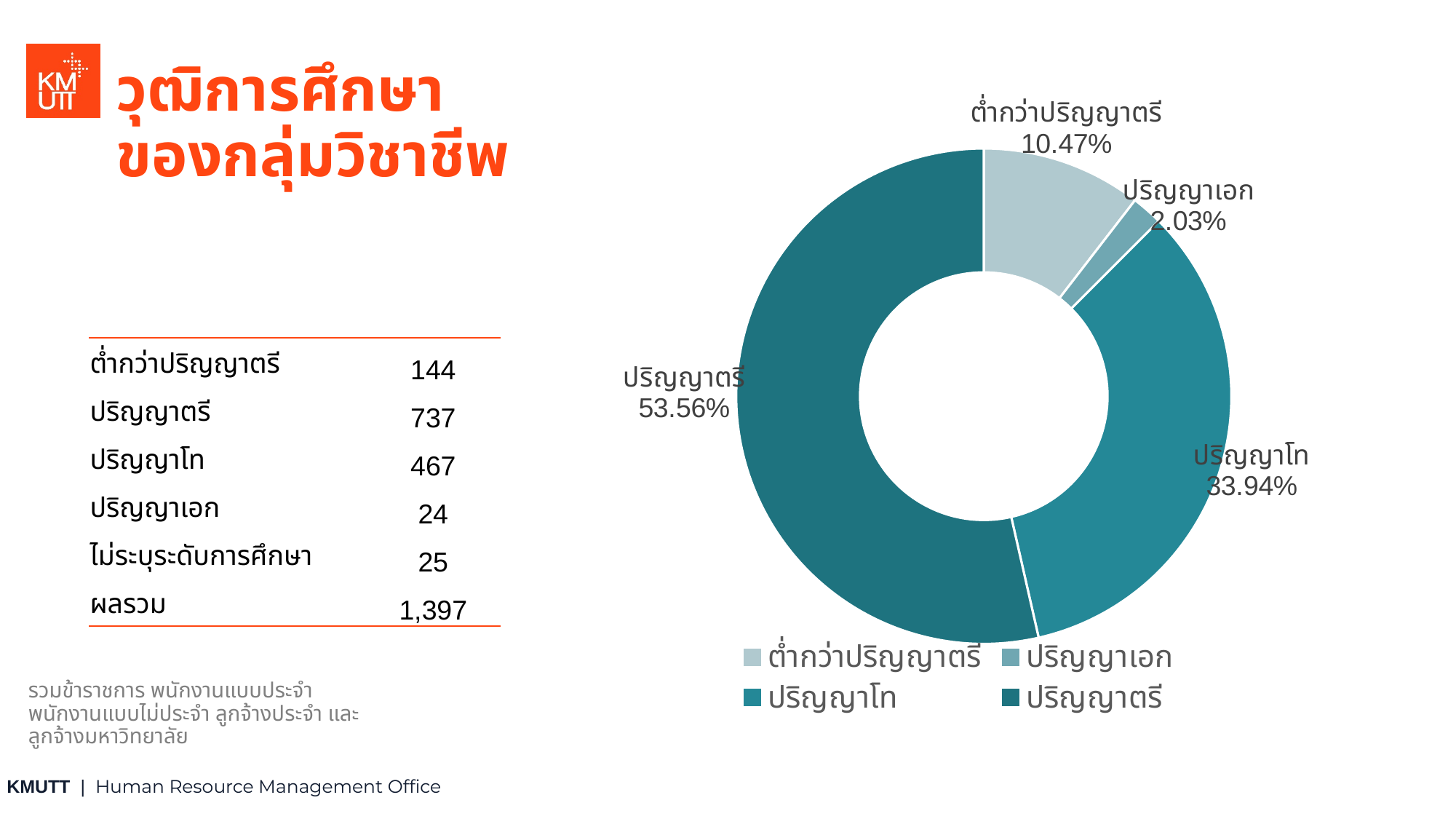

# วุฒิการศึกษาของกลุ่มวิชาชีพ

### Chart

| Category | Sales |
|---|---|
| ต่ำกว่าปริญญาตรี | 144.0 |
| ปริญญาเอก | 28.0 |
| ปริญญาโท | 467.0 |
| ปริญญาตรี | 737.0 |
| ต่ำกว่าปริญญาตรี | 144 |
| --- | --- |
| ปริญญาตรี | 737 |
| ปริญญาโท | 467 |
| ปริญญาเอก | 24 |
| ไม่ระบุระดับการศึกษา | 25 |
| ผลรวม | 1,397 |
รวมข้าราชการ พนักงานแบบประจำ พนักงานแบบไม่ประจำ ลูกจ้างประจำ และลูกจ้างมหาวิทยาลัย